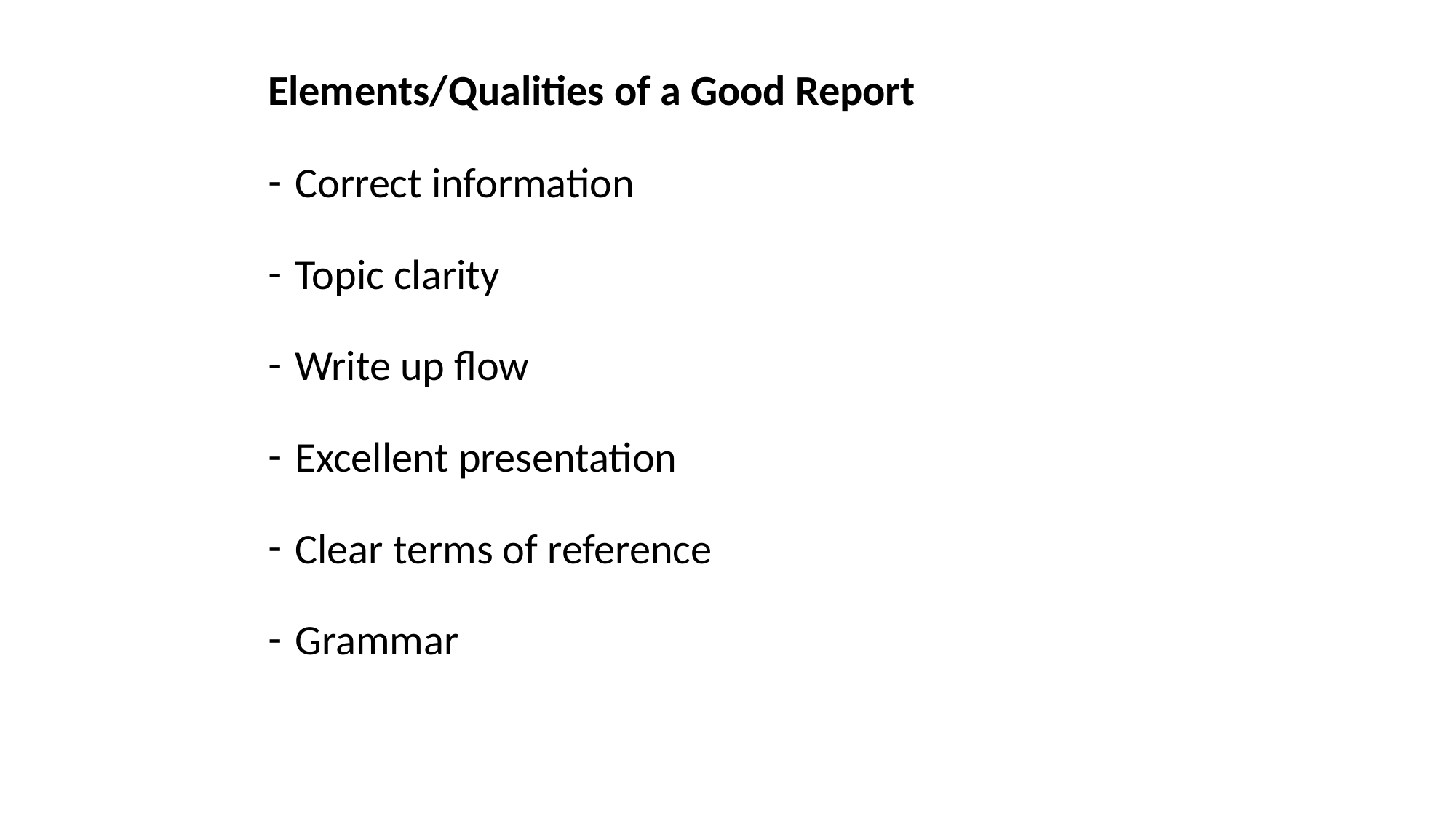

Elements/Qualities of a Good Report
Correct information
Topic clarity
Write up flow
Excellent presentation
Clear terms of reference
Grammar